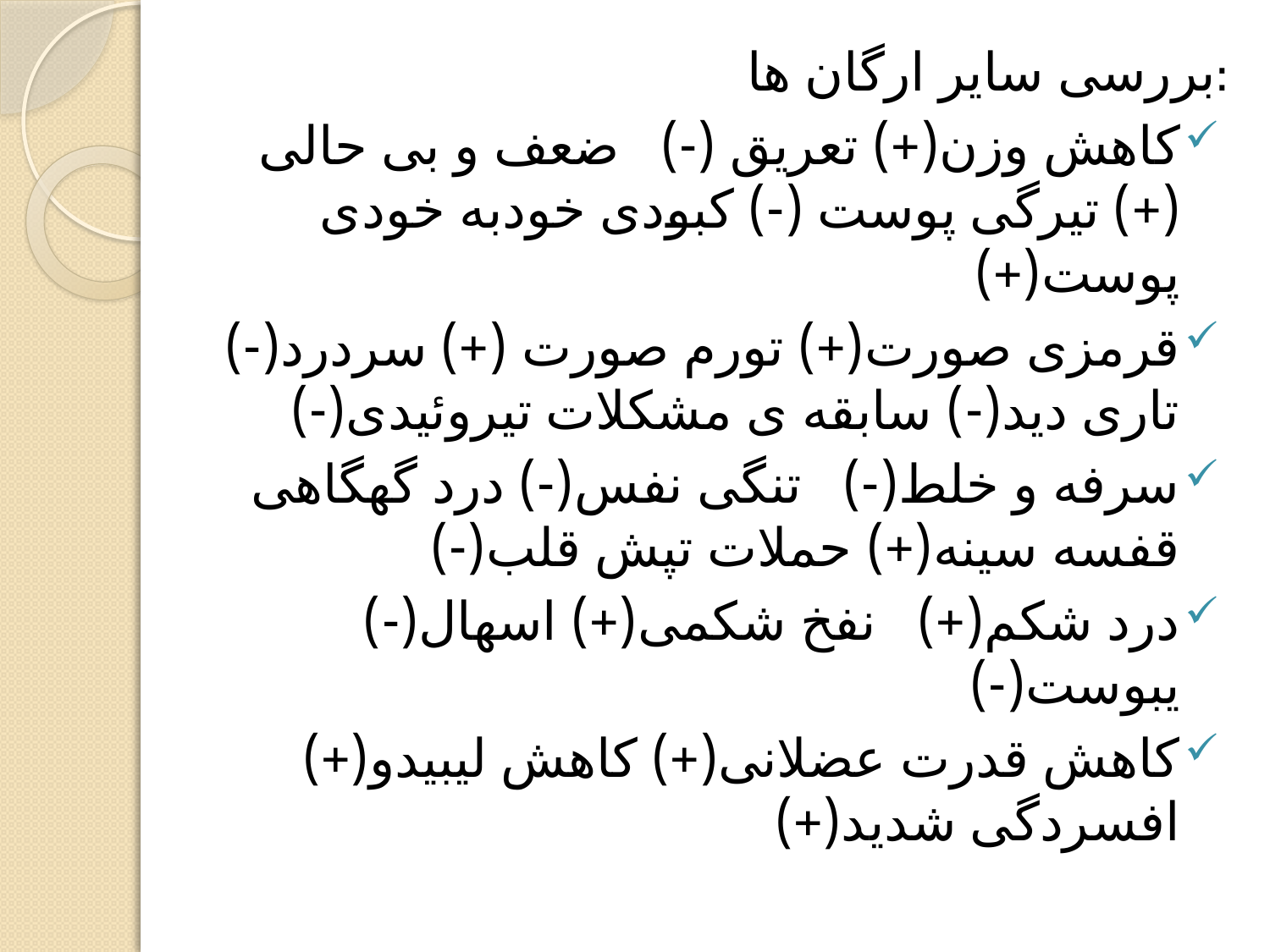

بررسی سایر ارگان ها:
کاهش وزن(+) تعریق (-)   ضعف و بی حالی (+) تیرگی پوست (-) کبودی خودبه خودی پوست(+)
قرمزی صورت(+) تورم صورت (+) سردرد(-) تاری دید(-) سابقه ی مشکلات تیروئیدی(-)
سرفه و خلط(-)   تنگی نفس(-) درد گهگاهی قفسه سینه(+) حملات تپش قلب(-)
درد شکم(+)   نفخ شکمی(+) اسهال(-)  یبوست(-)
کاهش قدرت عضلانی(+) کاهش لیبیدو(+) افسردگی شدید(+)